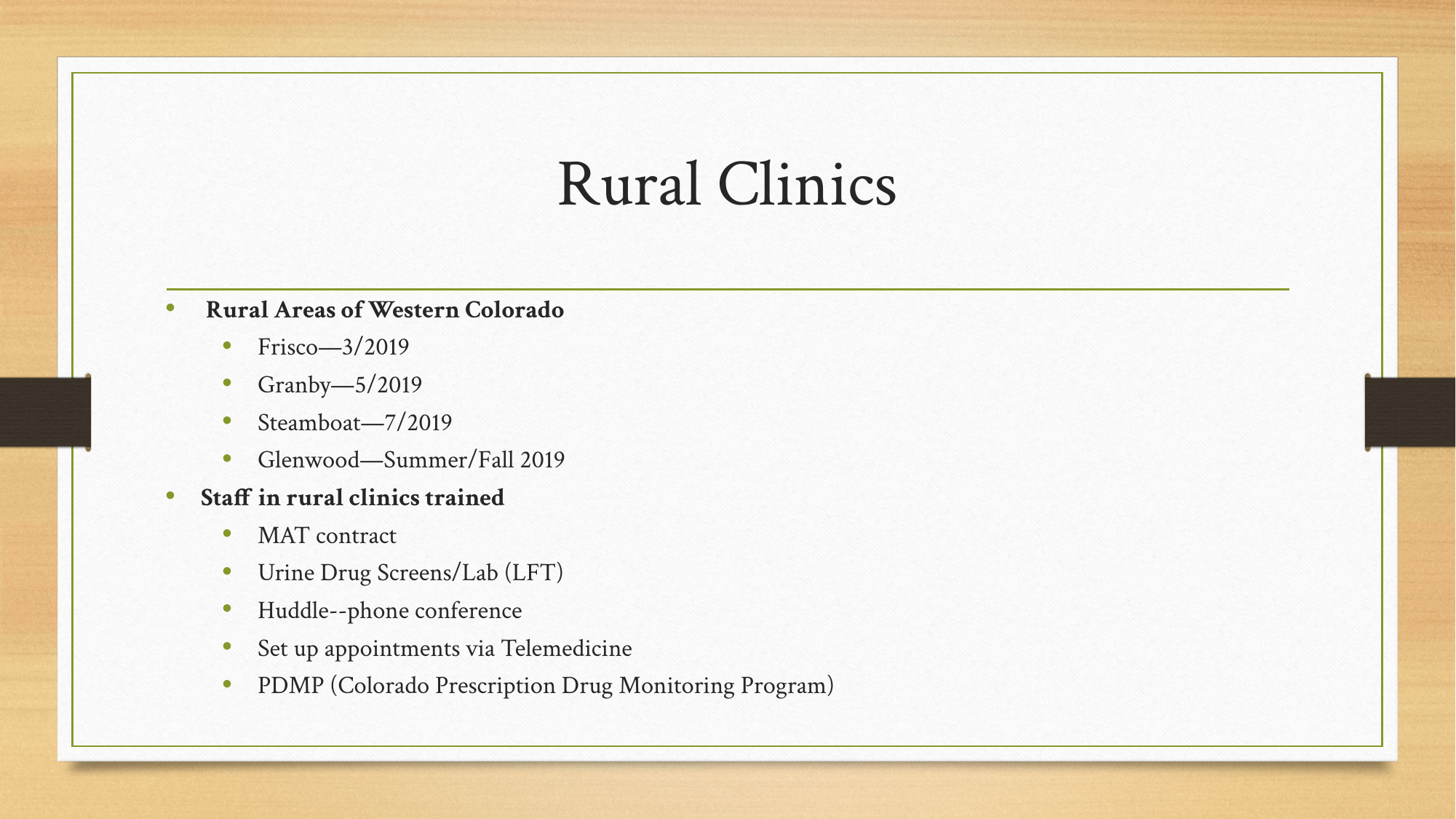

# Rural Clinics
 Rural Areas of Western Colorado
Frisco—3/2019
Granby—5/2019
Steamboat—7/2019
Glenwood—Summer/Fall 2019
Staff in rural clinics trained
MAT contract
Urine Drug Screens/Lab (LFT)
Huddle--phone conference
Set up appointments via Telemedicine
PDMP (Colorado Prescription Drug Monitoring Program)